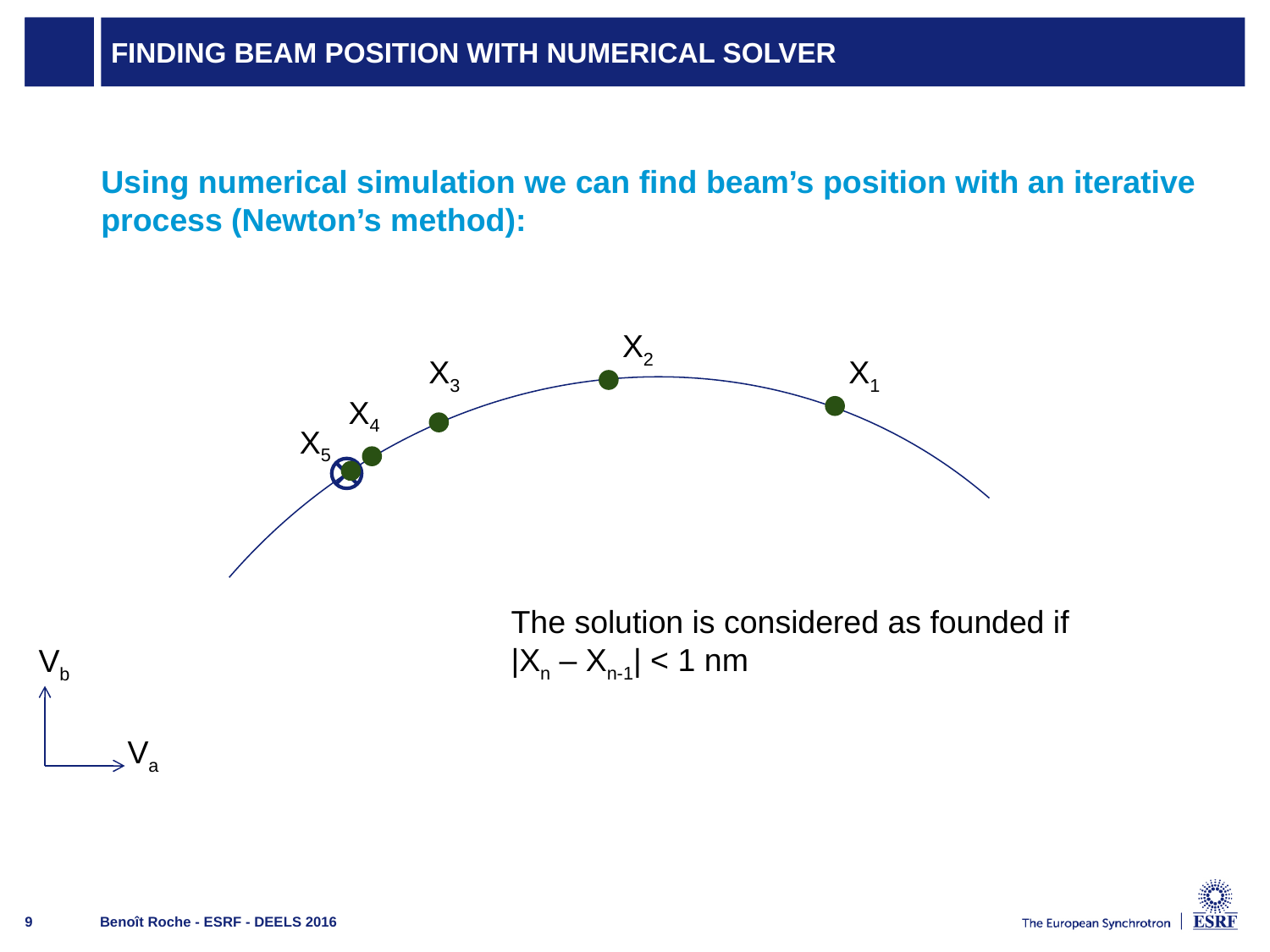

# Finding beam position with numerical solver

Using numerical simulation we can find beam’s position with an iterative process (Newton’s method):
X2
X3
X1

X4

X5

The solution is considered as founded if
|Xn – Xn-1| < 1 nm
Vb
Va
Benoît Roche - ESRF - DEELS 2016
9